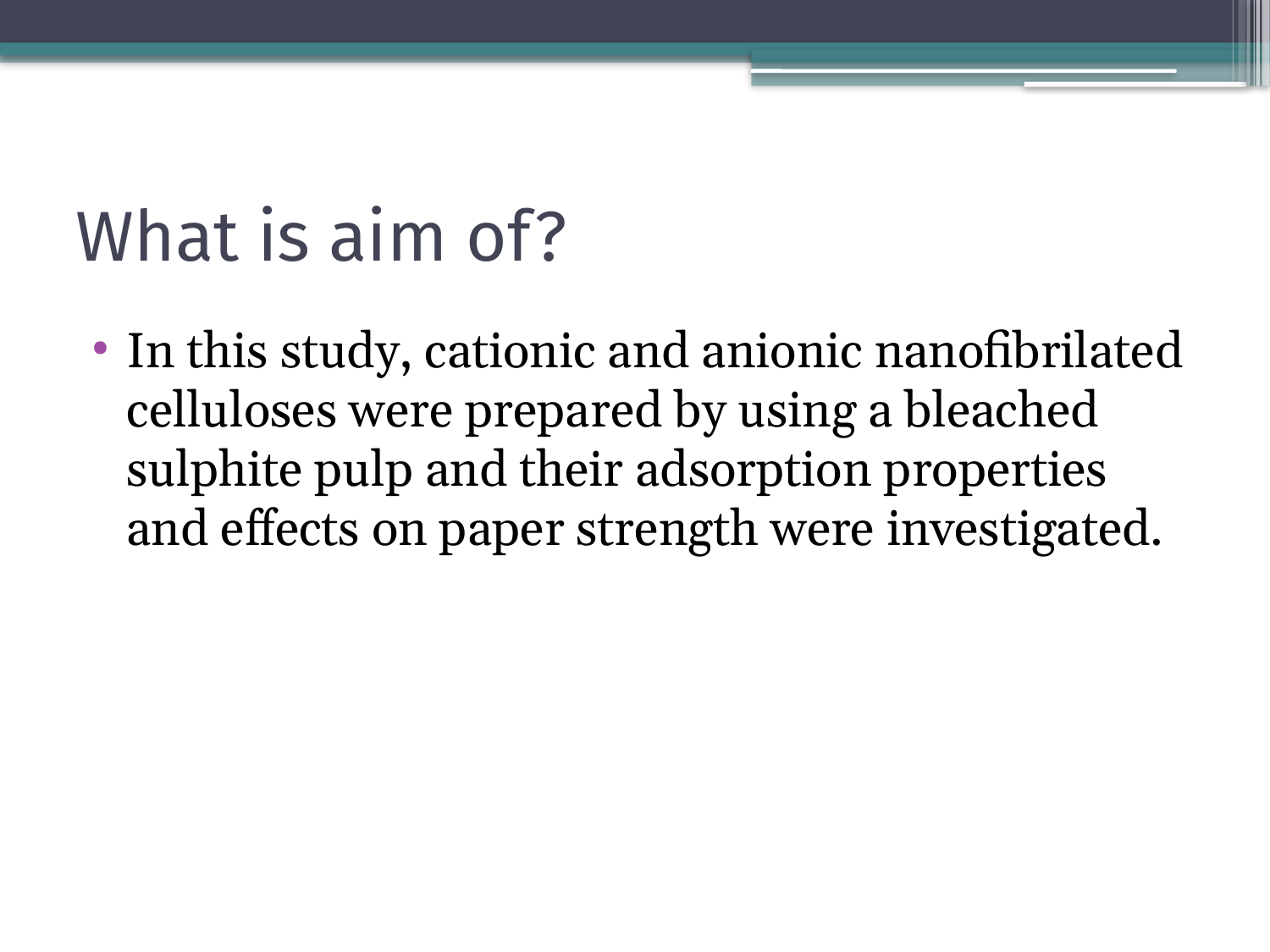

# What is aim of?
In this study, cationic and anionic nanofibrilated celluloses were prepared by using a bleached sulphite pulp and their adsorption properties and effects on paper strength were investigated.